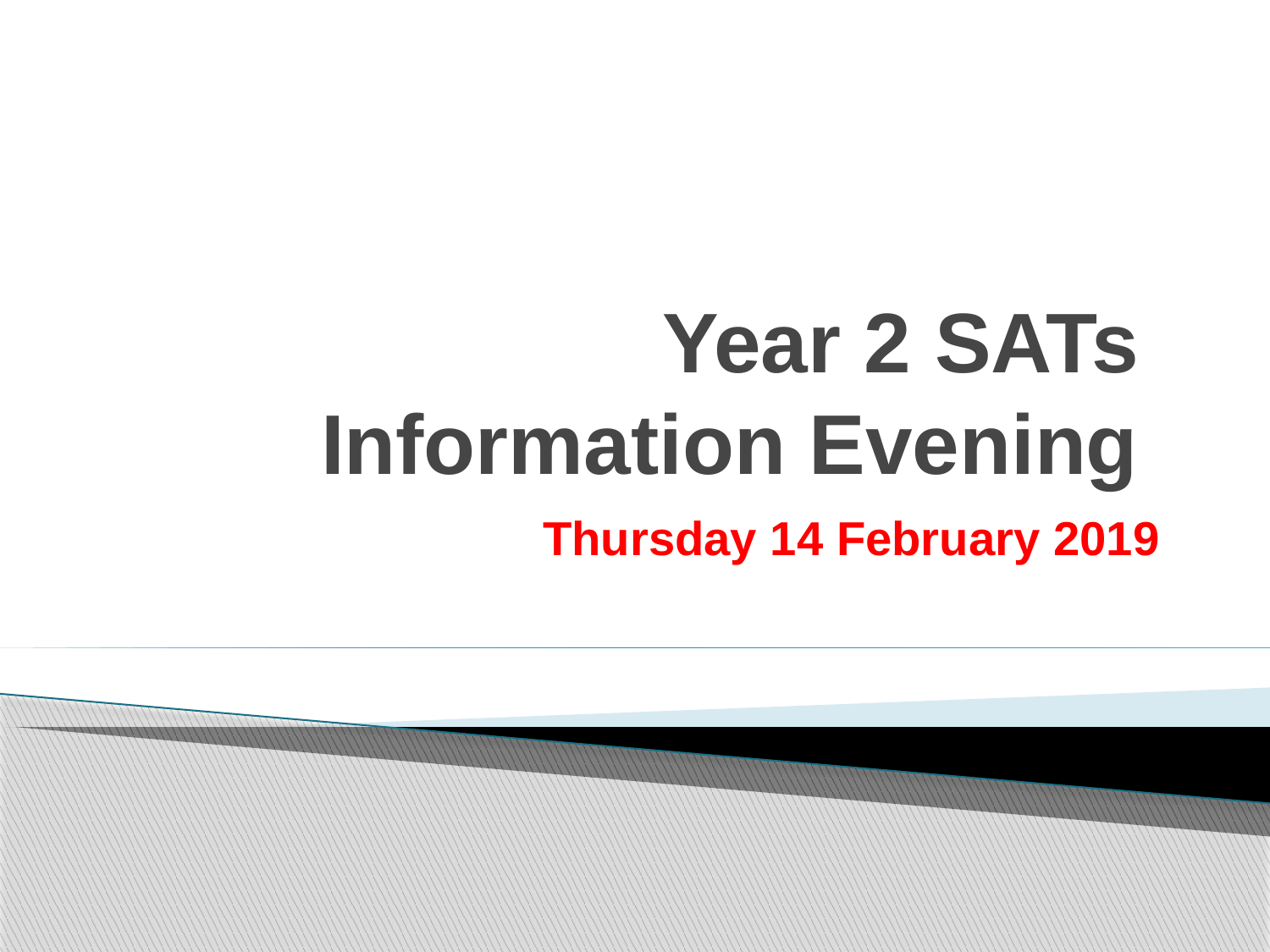

# Year 2 SATs Information Evening
Thursday 14 February 2019